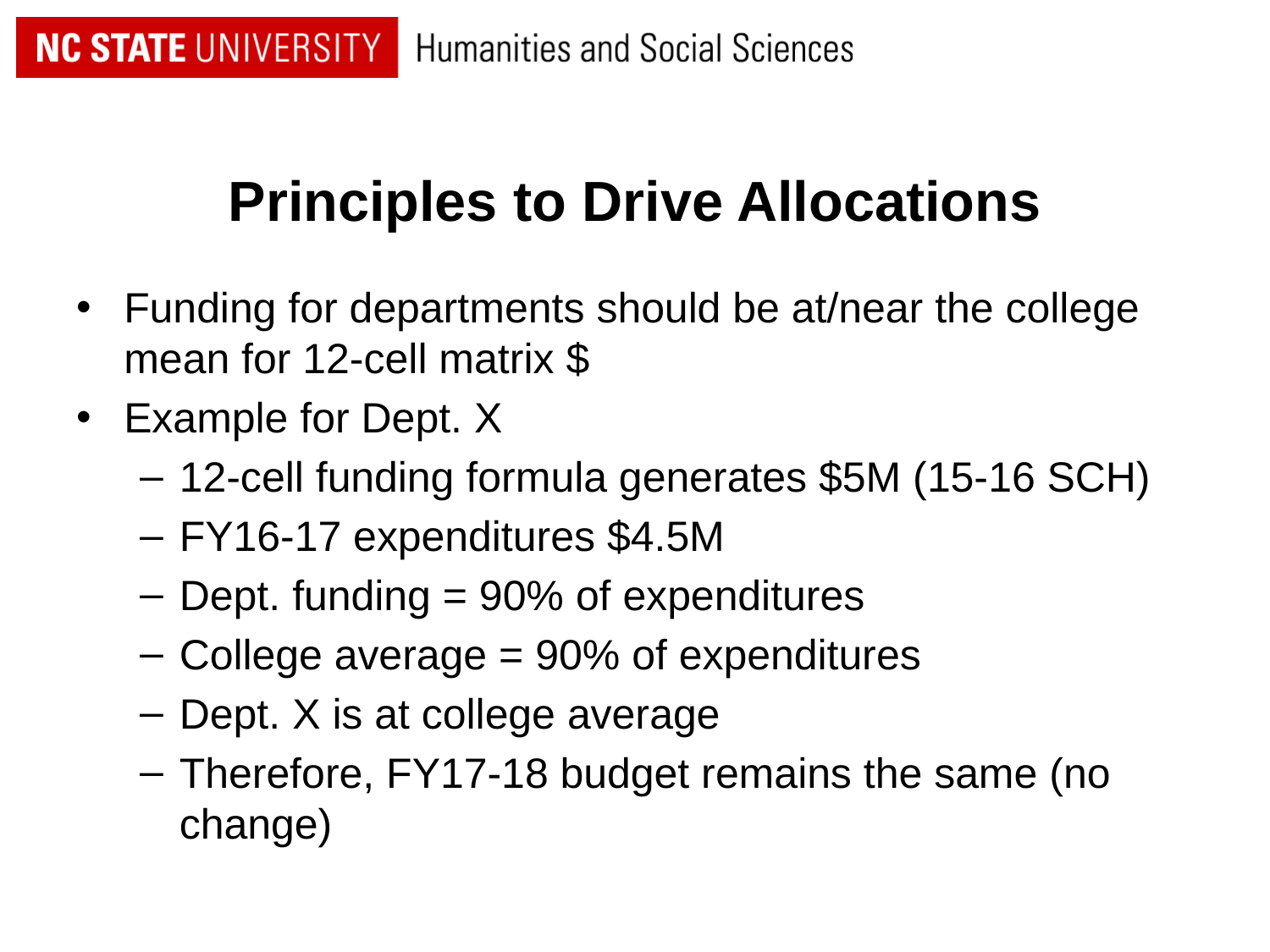

# Principles to Drive Allocations
Funding for departments should be at/near the college mean for 12-cell matrix $
Example for Dept. X
12-cell funding formula generates $5M (15-16 SCH)
FY16-17 expenditures $4.5M
Dept. funding = 90% of expenditures
College average = 90% of expenditures
Dept. X is at college average
Therefore, FY17-18 budget remains the same (no change)